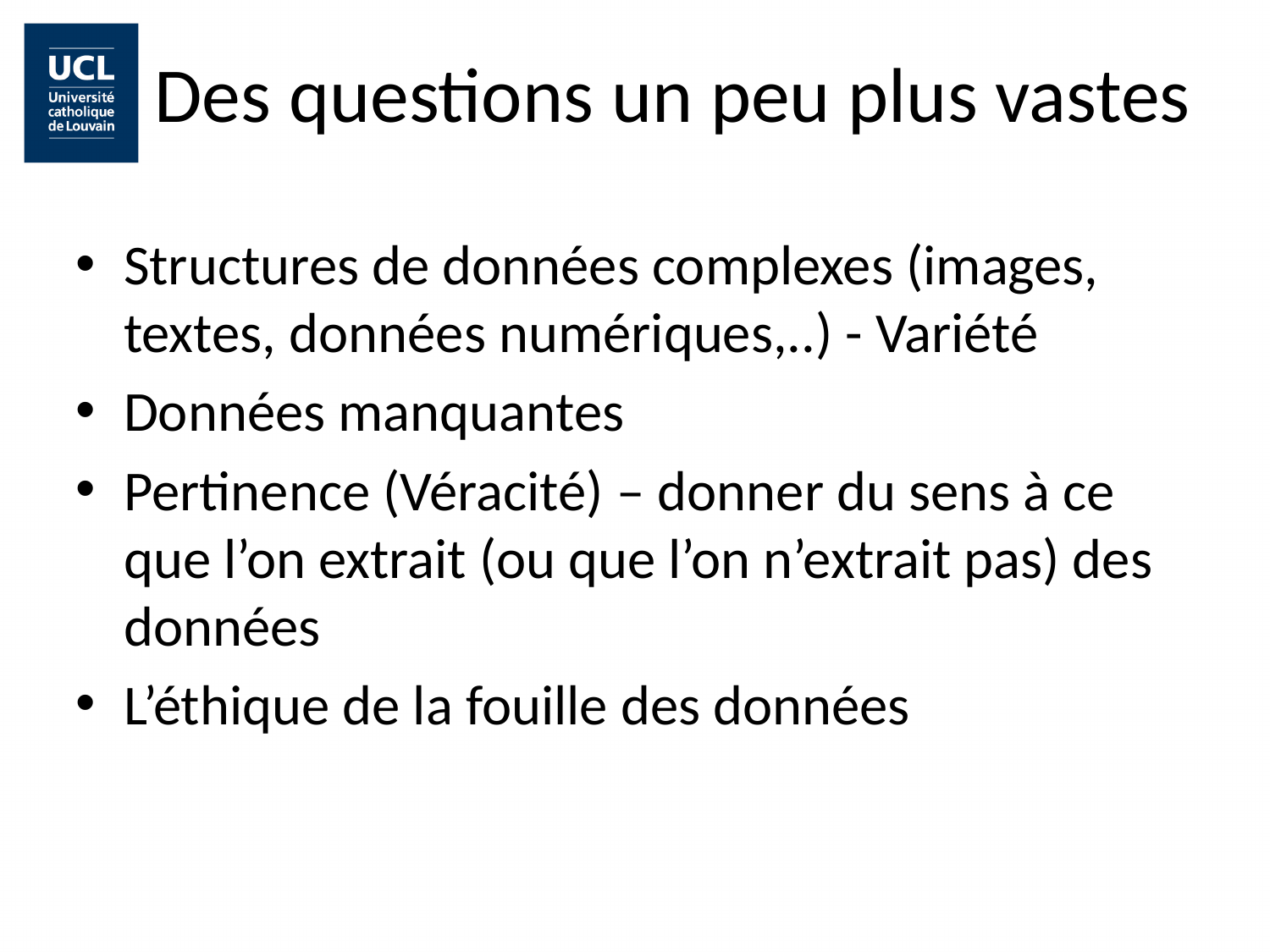

# Des questions un peu plus vastes
Structures de données complexes (images, textes, données numériques,..) - Variété
Données manquantes
Pertinence (Véracité) – donner du sens à ce que l’on extrait (ou que l’on n’extrait pas) des données
L’éthique de la fouille des données